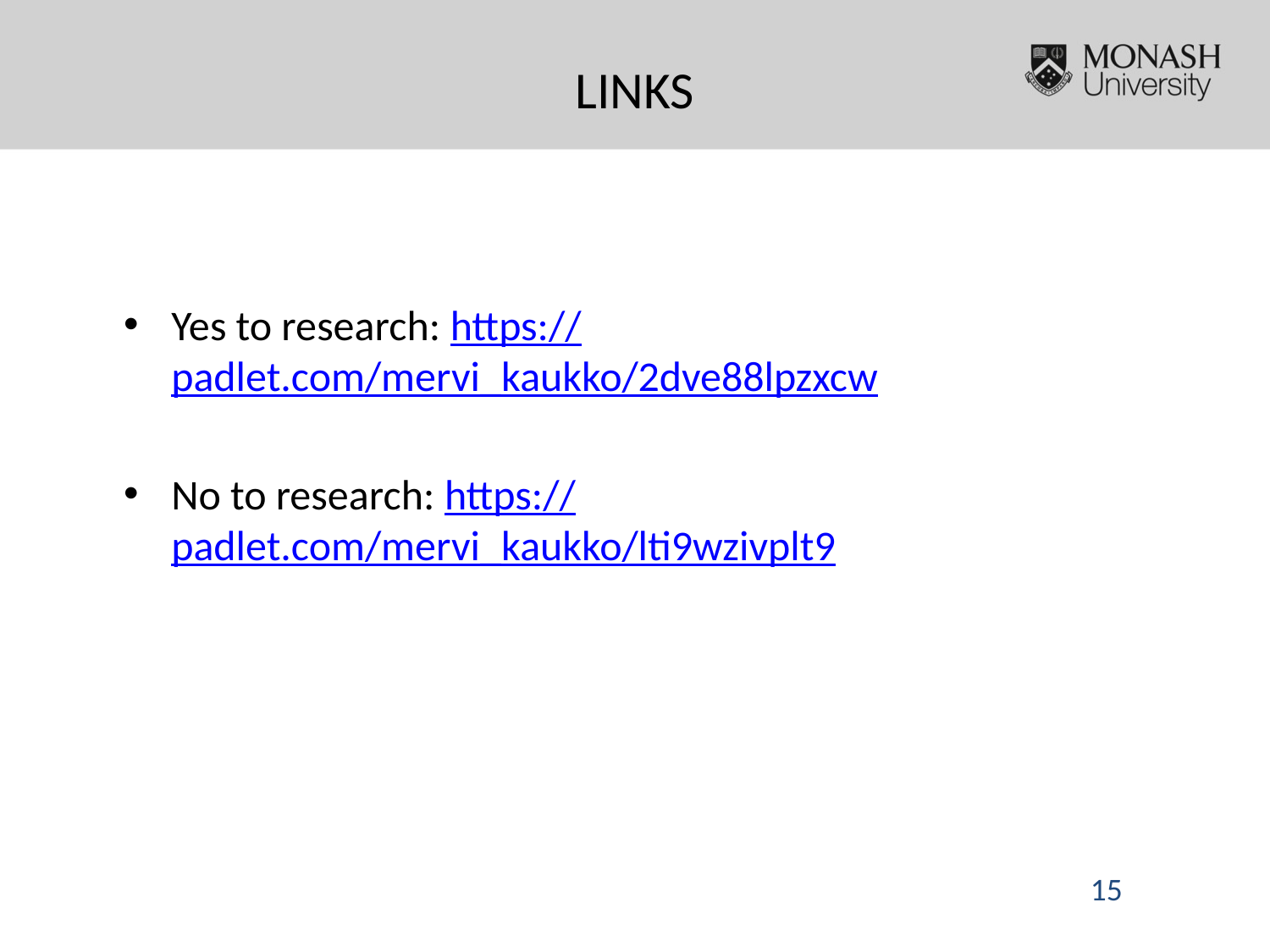

# LINKS
Yes to research: https://padlet.com/mervi_kaukko/2dve88lpzxcw

No to research: https://padlet.com/mervi_kaukko/lti9wzivplt9

15